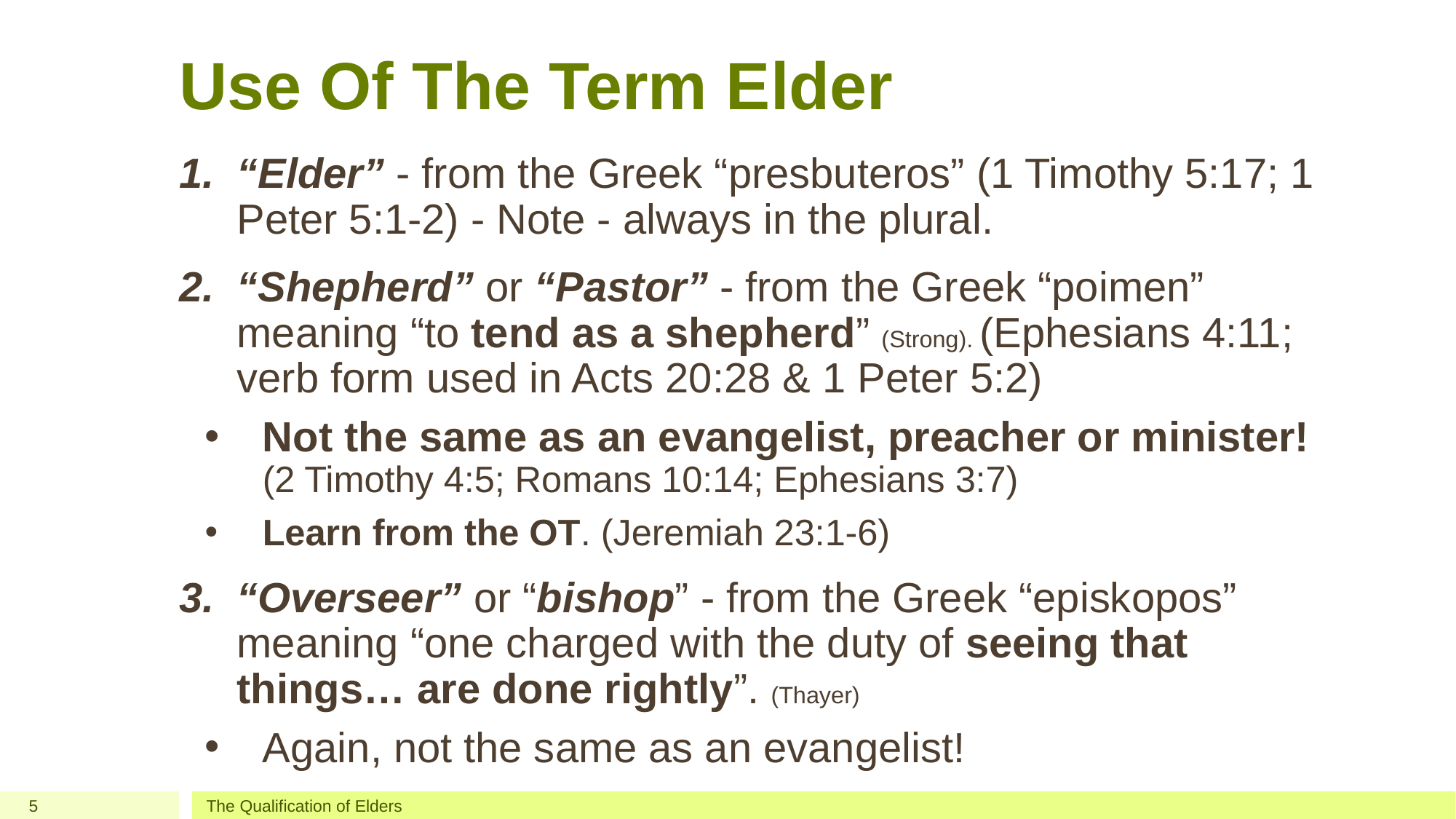

# Use Of The Term Elder
“Elder” - from the Greek “presbuteros” (1 Timothy 5:17; 1 Peter 5:1-2) - Note - always in the plural.
“Shepherd” or “Pastor” - from the Greek “poimen” meaning “to tend as a shepherd” (Strong). (Ephesians 4:11; verb form used in Acts 20:28 & 1 Peter 5:2)
Not the same as an evangelist, preacher or minister! (2 Timothy 4:5; Romans 10:14; Ephesians 3:7)
Learn from the OT. (Jeremiah 23:1-6)
“Overseer” or “bishop” - from the Greek “episkopos” meaning “one charged with the duty of seeing that things… are done rightly”. (Thayer)
Again, not the same as an evangelist!
5
The Qualification of Elders